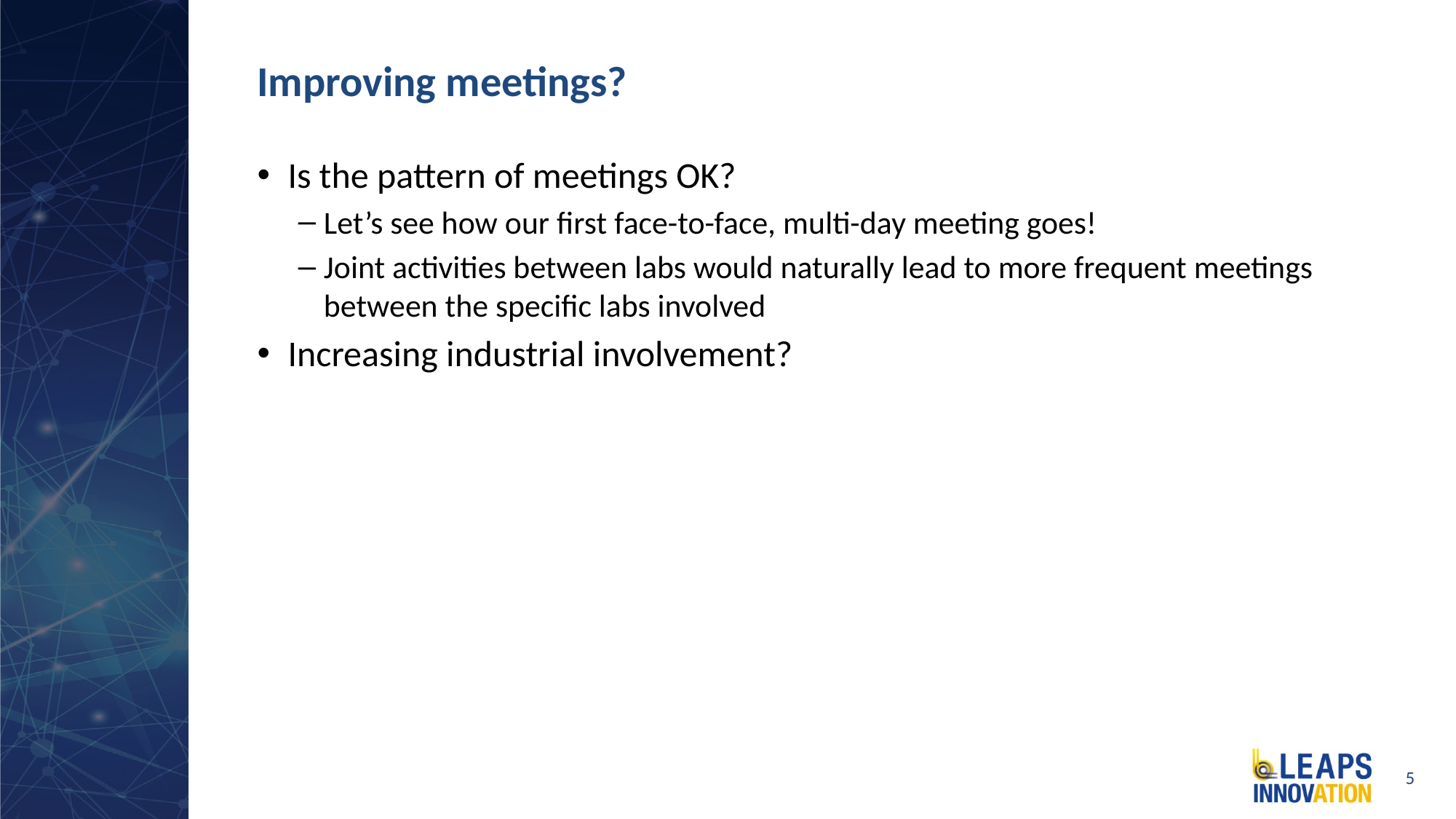

# Improving meetings?
Is the pattern of meetings OK?
Let’s see how our first face-to-face, multi-day meeting goes!
Joint activities between labs would naturally lead to more frequent meetings between the specific labs involved
Increasing industrial involvement?

5